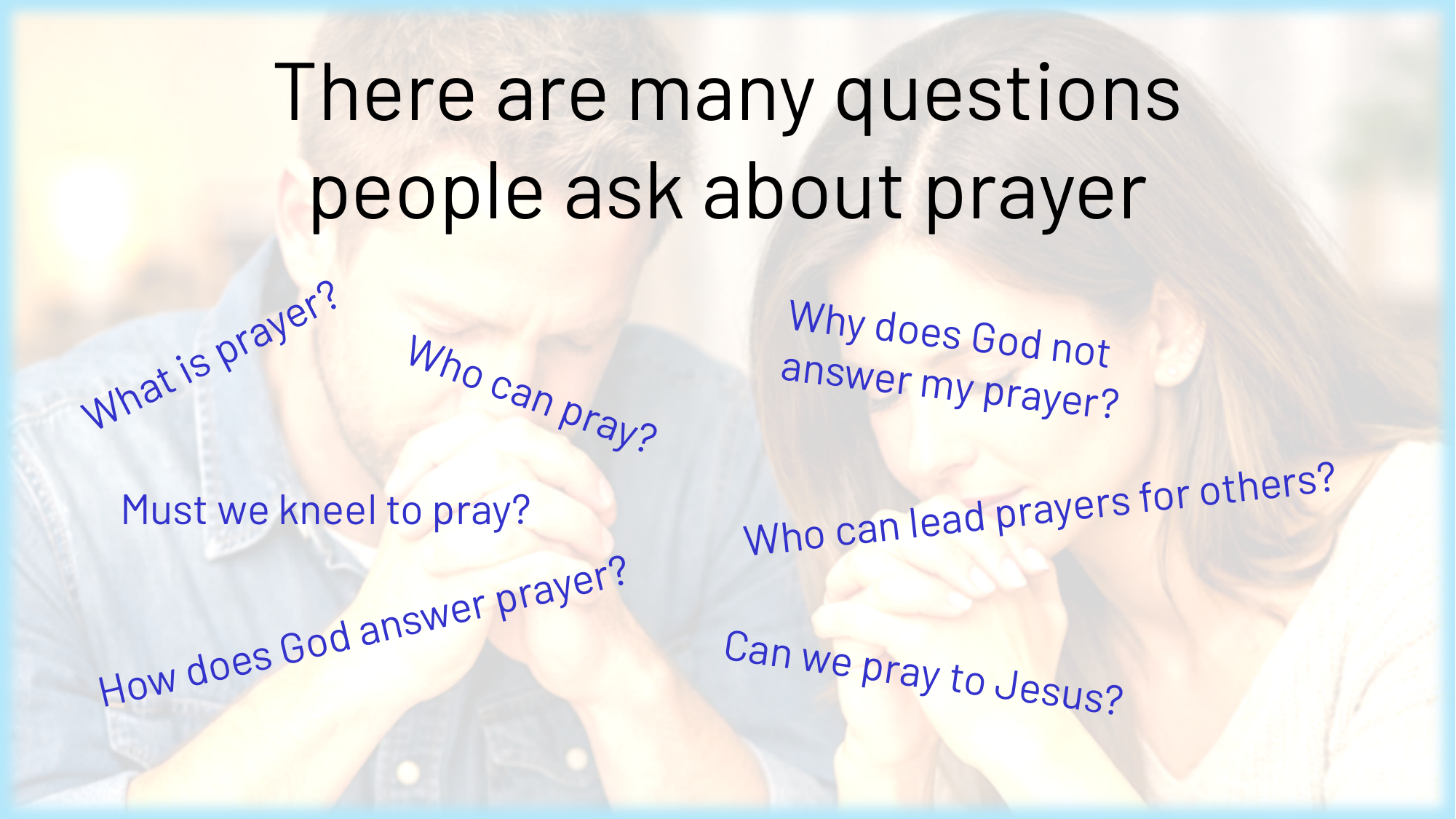

There are many questions
people ask about prayer
Why does God not answer my prayer?
What is prayer?
Who can pray?
Who can lead prayers for others?
Must we kneel to pray?
How does God answer prayer?
Can we pray to Jesus?